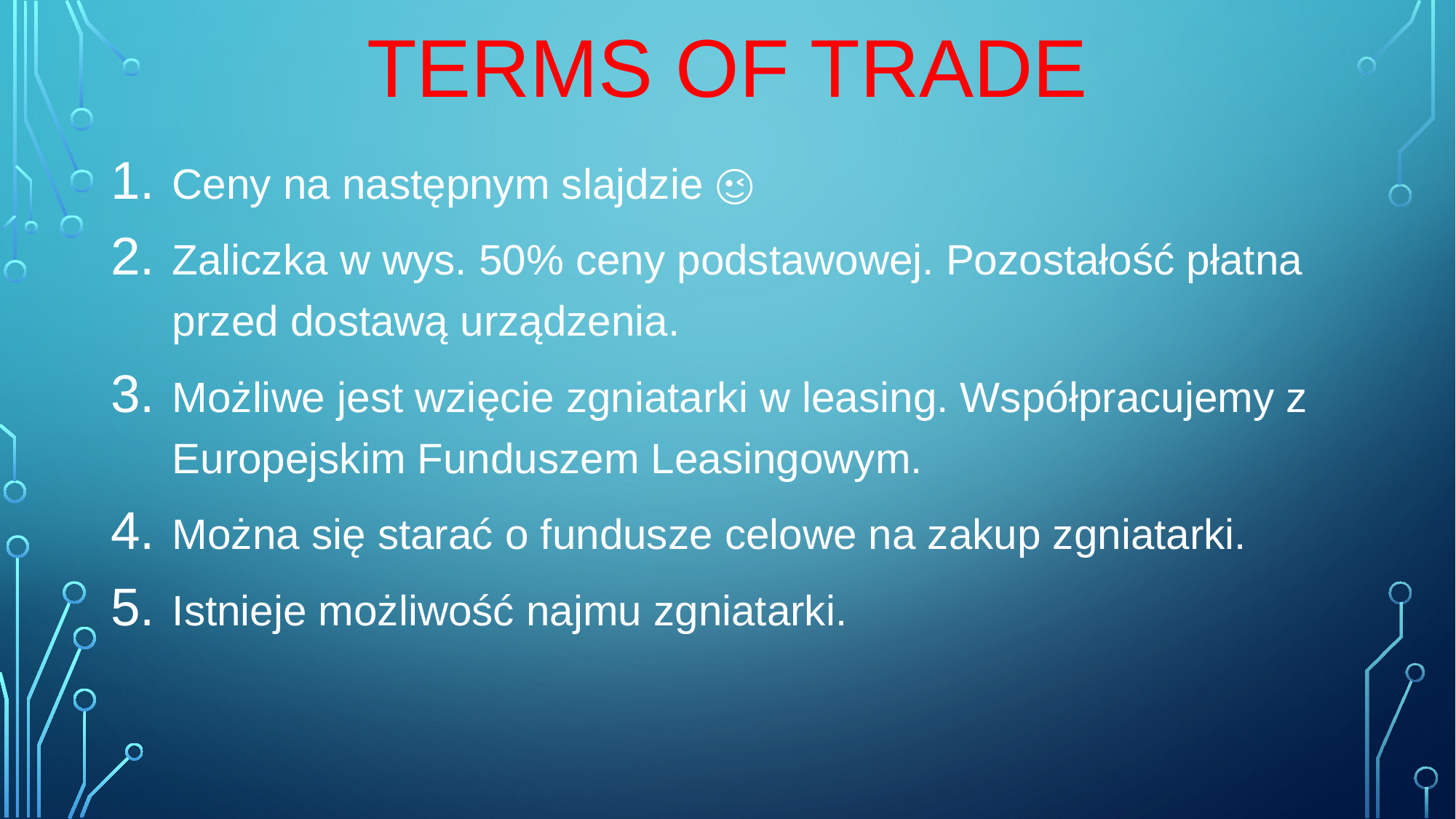

# TERMS OF TRADE
Ceny na następnym slajdzie 😉
Zaliczka w wys. 50% ceny podstawowej. Pozostałość płatna przed dostawą urządzenia.
Możliwe jest wzięcie zgniatarki w leasing. Współpracujemy z Europejskim Funduszem Leasingowym.
Można się starać o fundusze celowe na zakup zgniatarki.
Istnieje możliwość najmu zgniatarki.